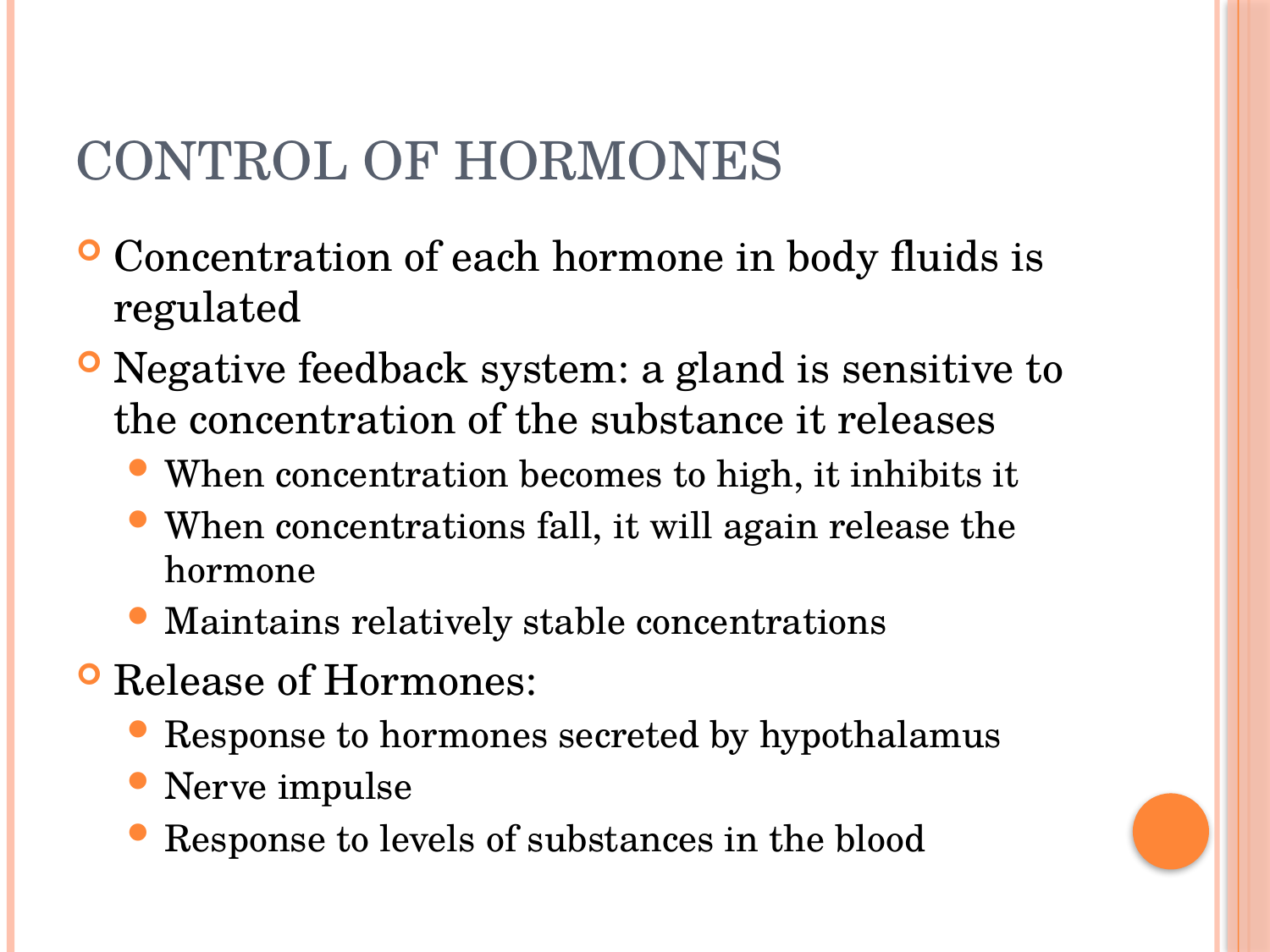

# Control of Hormones
Concentration of each hormone in body fluids is regulated
Negative feedback system: a gland is sensitive to the concentration of the substance it releases
When concentration becomes to high, it inhibits it
When concentrations fall, it will again release the hormone
Maintains relatively stable concentrations
Release of Hormones:
Response to hormones secreted by hypothalamus
Nerve impulse
Response to levels of substances in the blood